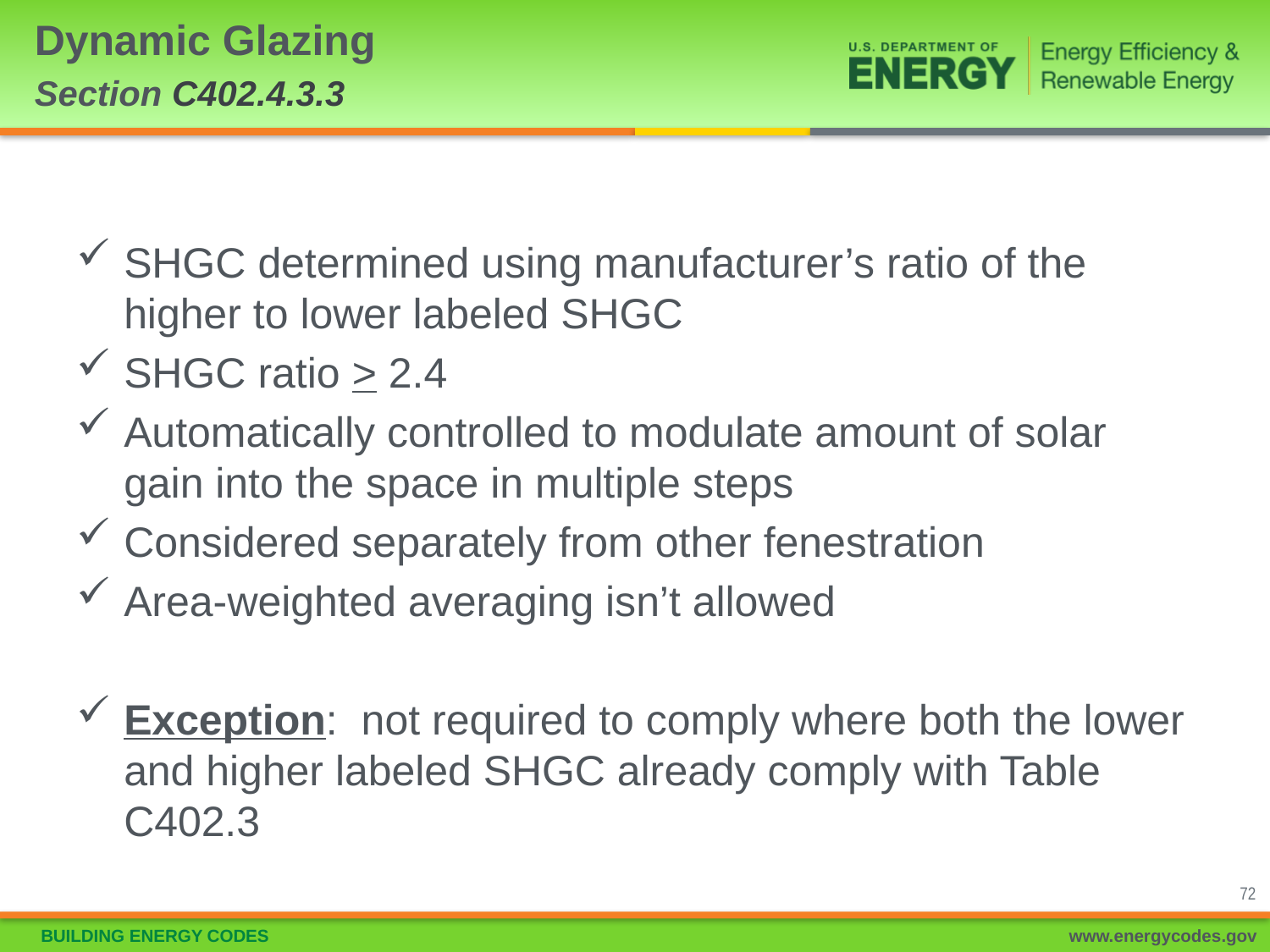

# Dynamic Glazing Section C402.4.3.3
SHGC determined using manufacturer’s ratio of the higher to lower labeled SHGC
SHGC ratio > 2.4
Automatically controlled to modulate amount of solar gain into the space in multiple steps
Considered separately from other fenestration
Area-weighted averaging isn’t allowed

Exception:  not required to comply where both the lower and higher labeled SHGC already comply with Table C402.3